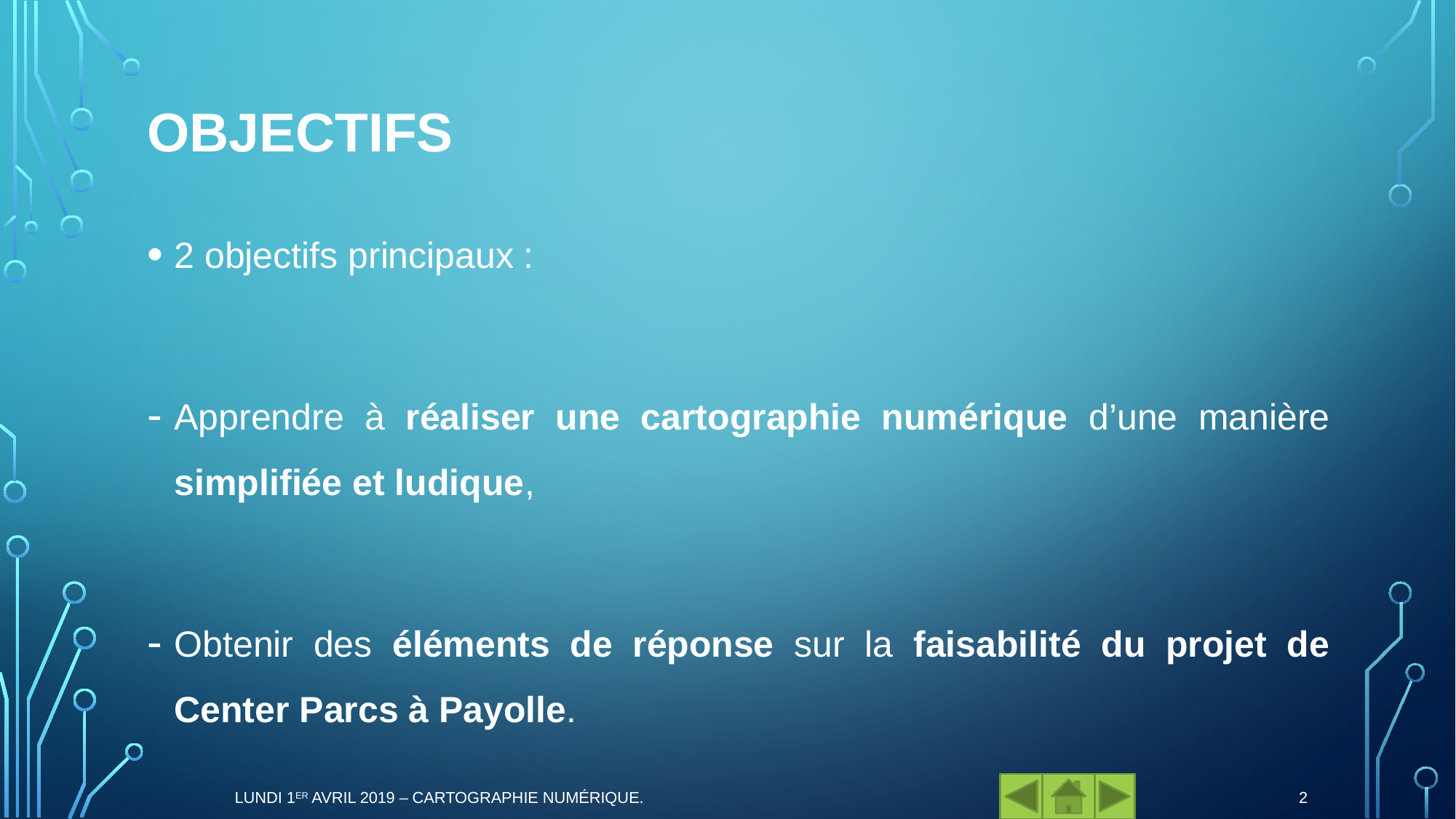

# Objectifs
2 objectifs principaux :

Apprendre à réaliser une cartographie numérique d’une manière simplifiée et ludique,

Obtenir des éléments de réponse sur la faisabilité du projet de Center Parcs à Payolle.

2
Lundi 1er avril 2019 – Cartographie numÉrique.